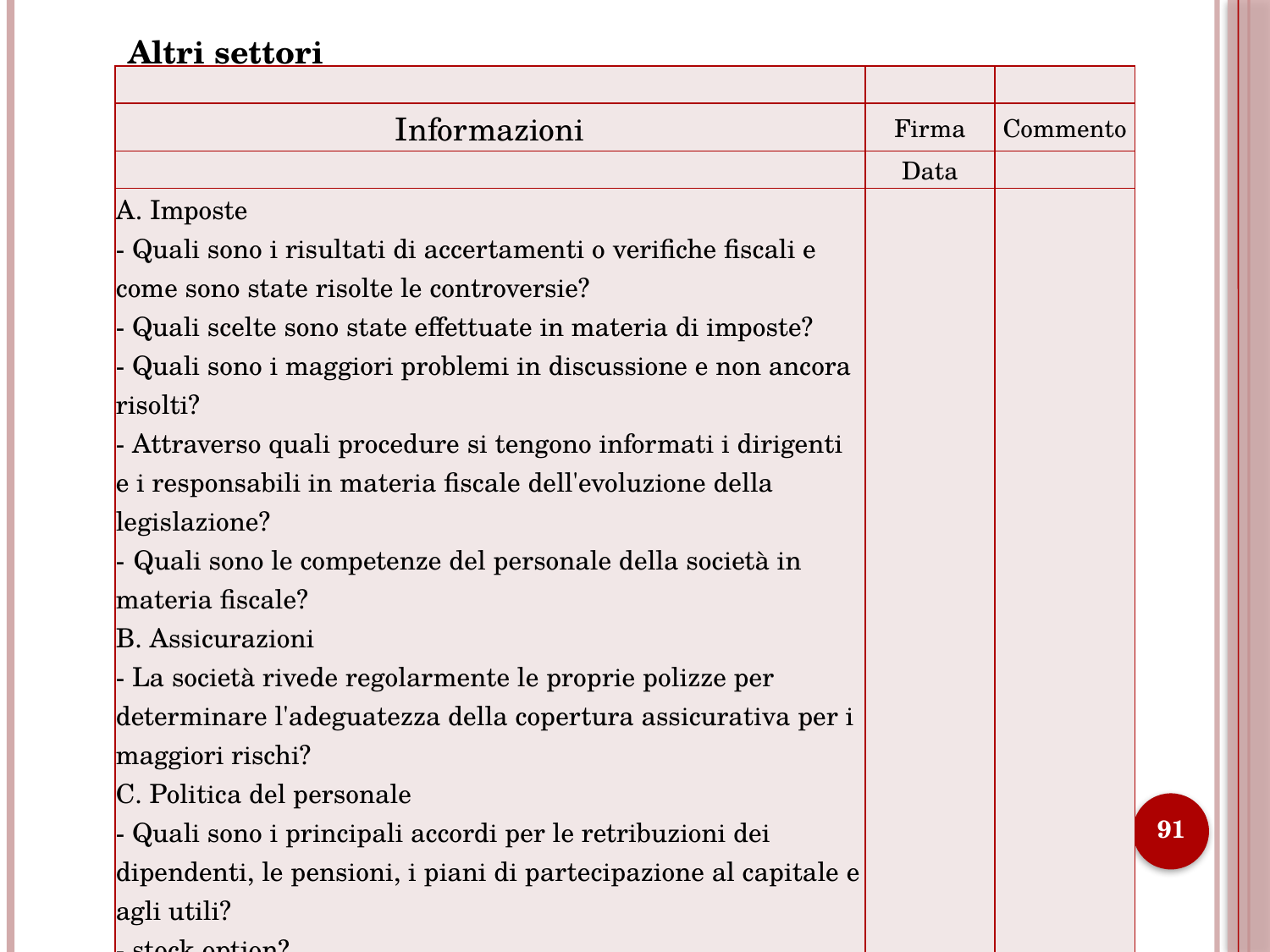

Altri settori
|  |  |  |
| --- | --- | --- |
| Informazioni | Firma | Commento |
|  | Data |  |
| A. Imposte - Quali sono i risultati di accertamenti o verifiche fiscali e come sono state risolte le controversie? - Quali scelte sono state effettuate in materia di imposte? - Quali sono i maggiori problemi in discussione e non ancora risolti? - Attraverso quali procedure si tengono informati i dirigenti e i responsabili in materia fiscale dell'evoluzione della legislazione? - Quali sono le competenze del personale della società in materia fiscale? B. Assicurazioni - La società rivede regolarmente le proprie polizze per determinare l'adeguatezza della copertura assicurativa per i maggiori rischi? C. Politica del personale - Quali sono i principali accordi per le retribuzioni dei dipendenti, le pensioni, i piani di partecipazione al capitale e agli utili? - stock option? - altro (specificare) D. Autorità pubbliche - Ci sono controversie con autorità pubbliche e qual è la loro natura? |  |  |
91